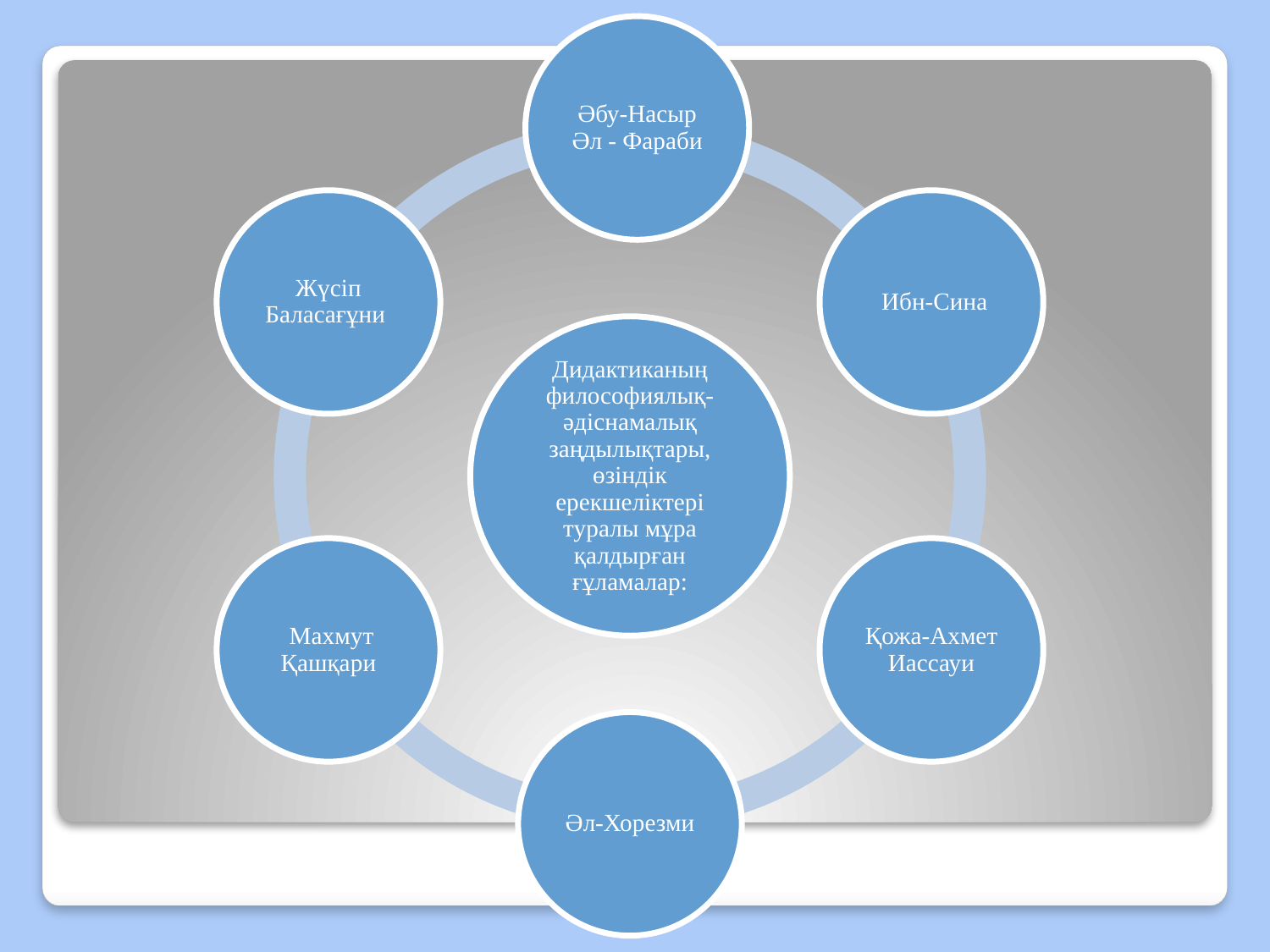

Дидактиканың философиялық-әдіснамалық заңдылықтары, өзіндік ерекшеліктері туралы мұра қалдырған ғұламалар:
Әбу-Насыр Әл - Фараби
 Ибн-Сина
Қожа-Ахмет Иассауи
Әл-Хорезми
 Махмут Қашқари
Жүсіп Баласағұни